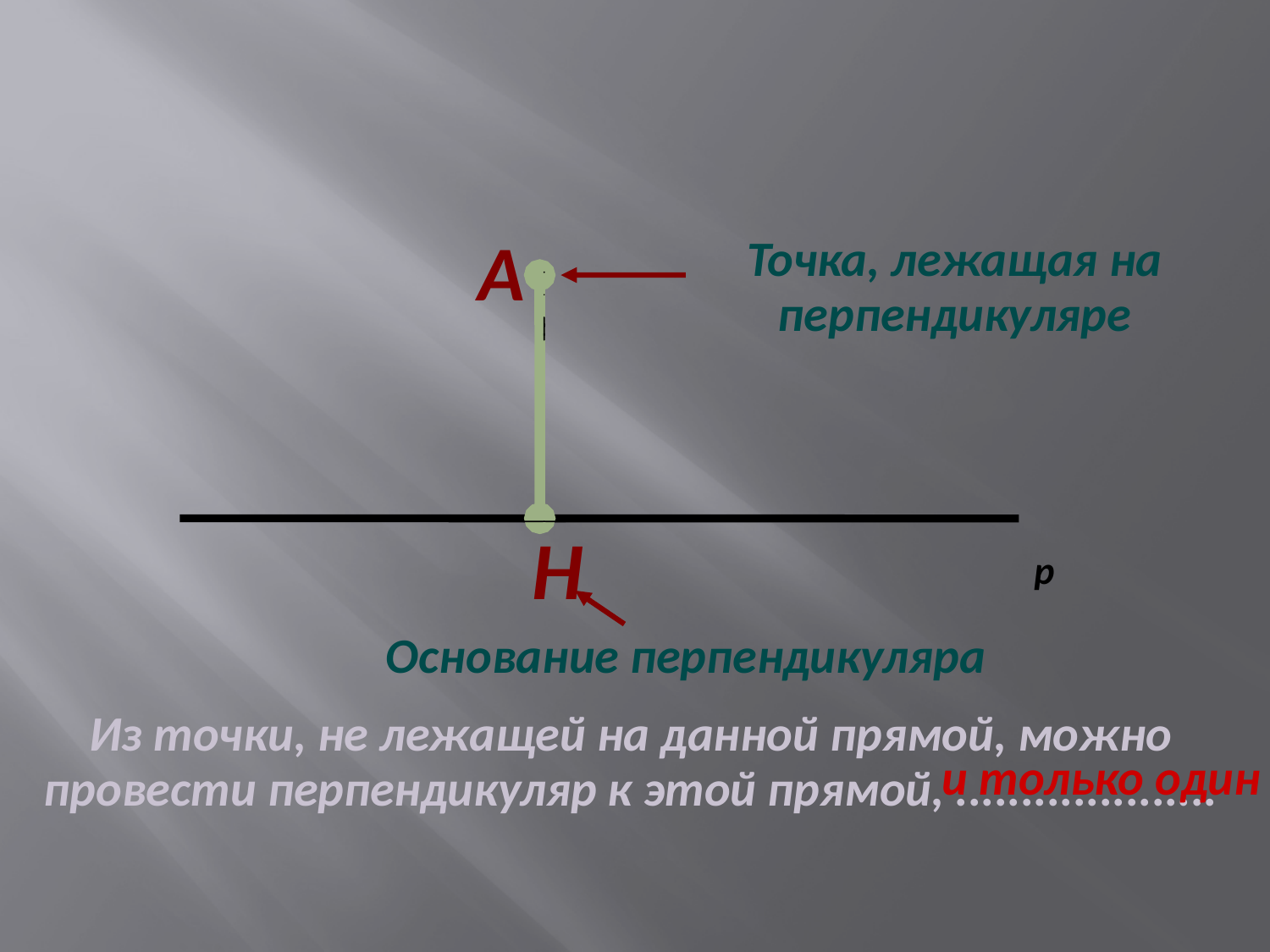

А
Точка, лежащая на перпендикуляре

Н

р

Основание перпендикуляра
Из точки, не лежащей на данной прямой, можно провести перпендикуляр к этой прямой, ....................
и только один